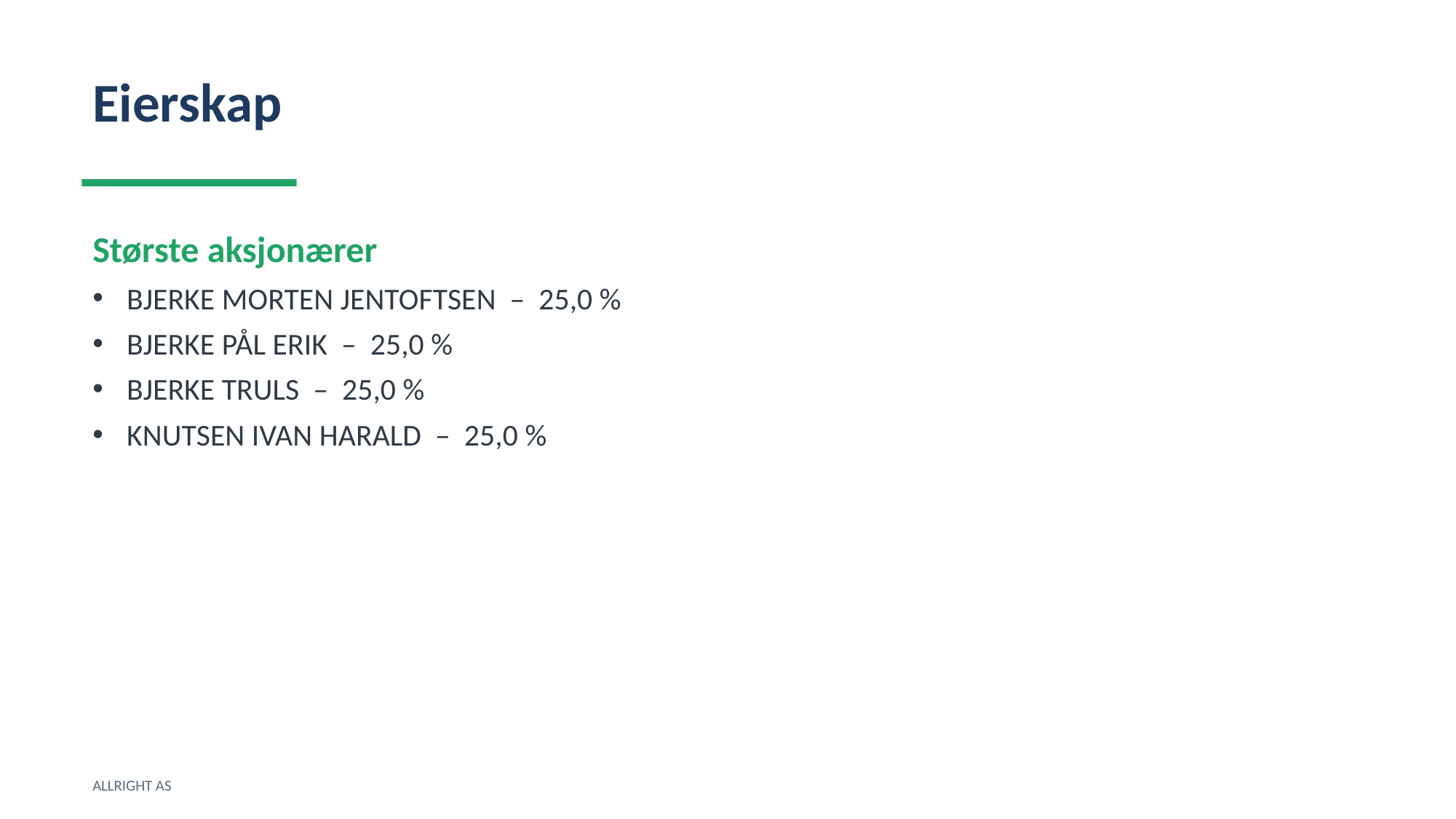

Eierskap

Største aksjonærer
BJERKE MORTEN JENTOFTSEN  –  25,0 %
BJERKE PÅL ERIK  –  25,0 %
BJERKE TRULS  –  25,0 %
KNUTSEN IVAN HARALD  –  25,0 %
ALLRIGHT AS